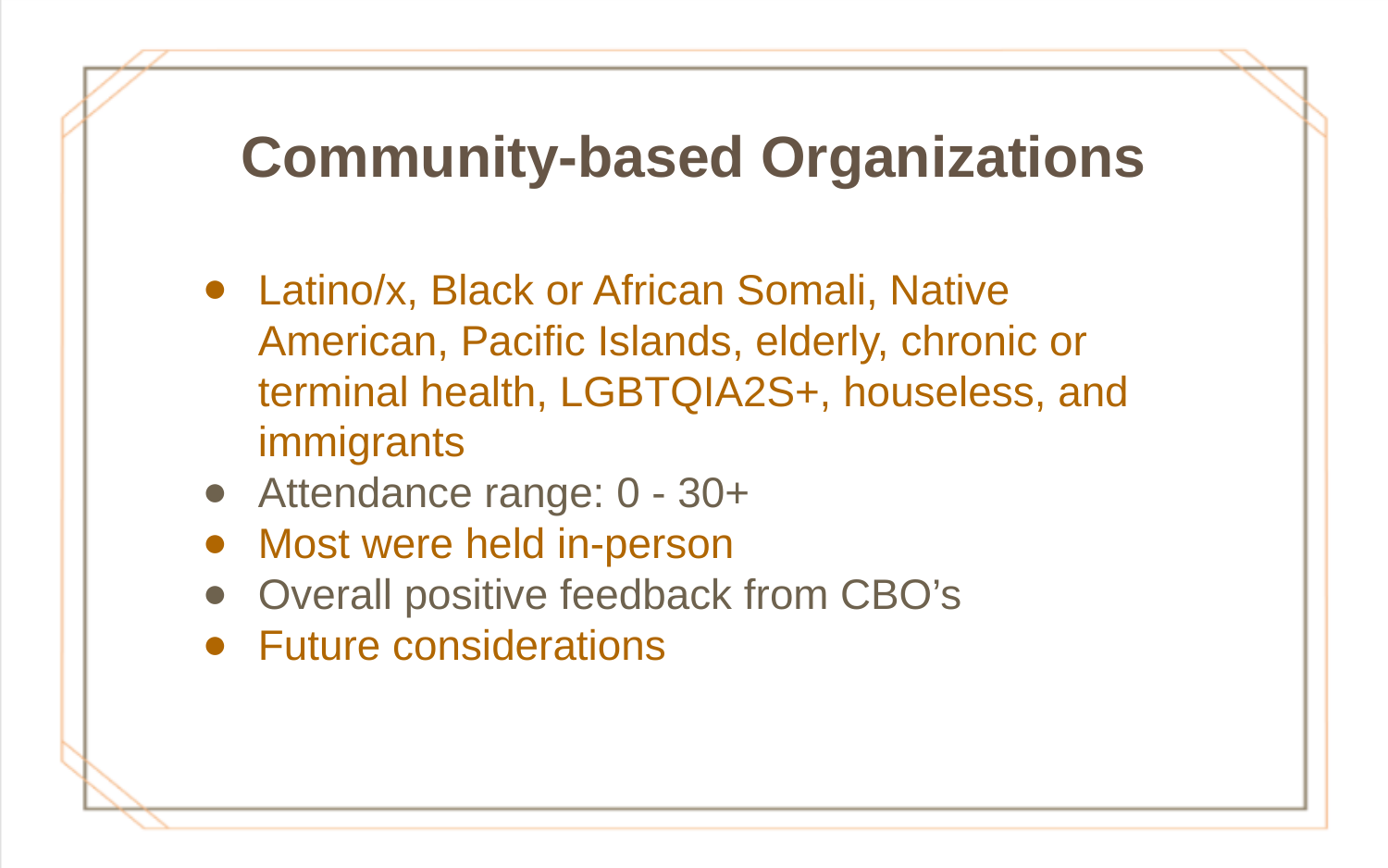

Community-based Organizations
Latino/x, Black or African Somali, Native American, Pacific Islands, elderly, chronic or terminal health, LGBTQIA2S+, houseless, and immigrants
Attendance range: 0 - 30+
Most were held in-person
Overall positive feedback from CBO’s
Future considerations